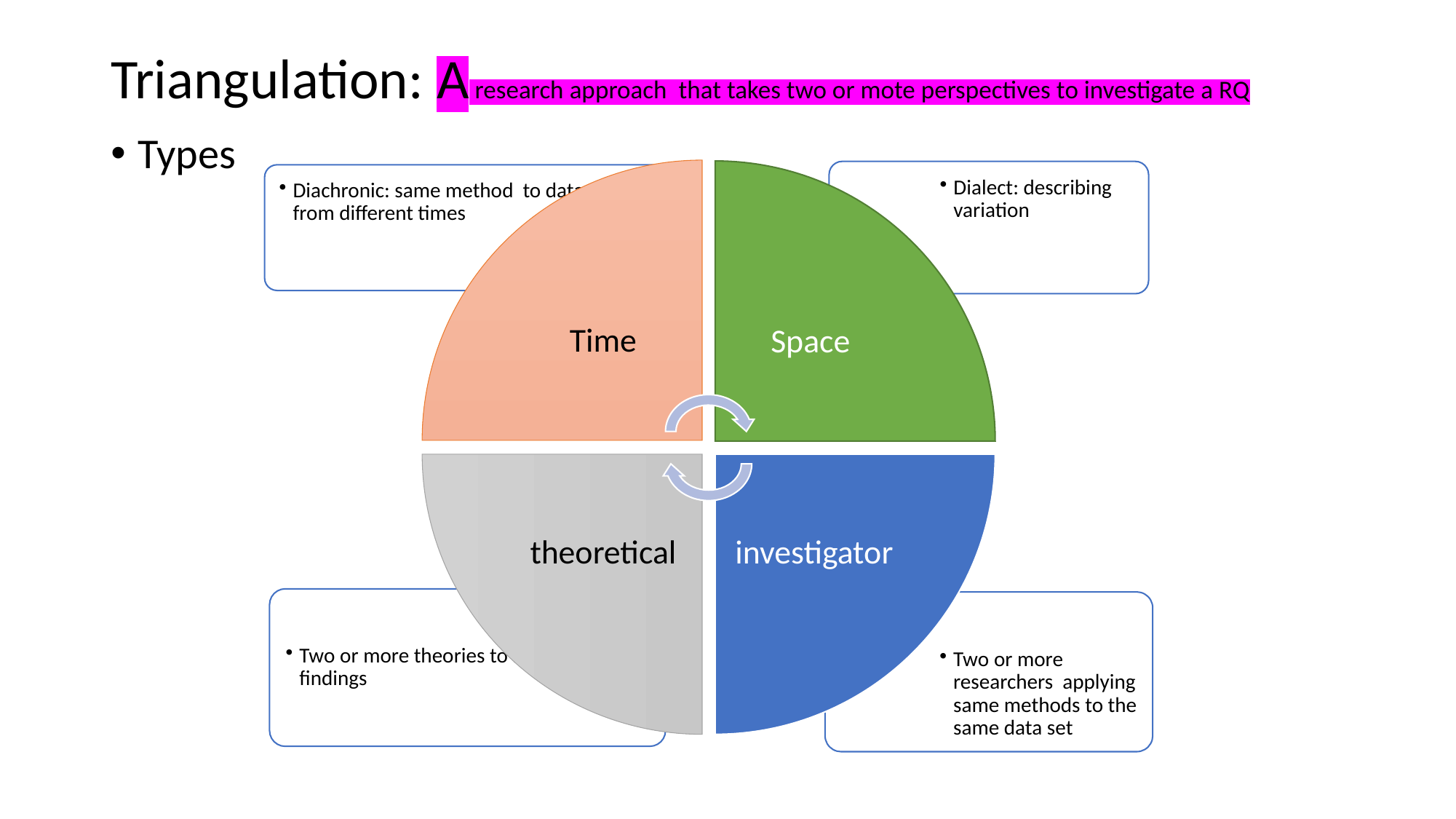

# Triangulation: A research approach  that takes two or mote perspectives to investigate a RQ
Two or more researchers  applying same methods to the same data set
Two or more theories to interpret findings
Dialect: describing variation
Diachronic: same method  to data sets from different times
Time
Space
investigator
theoretical
Types